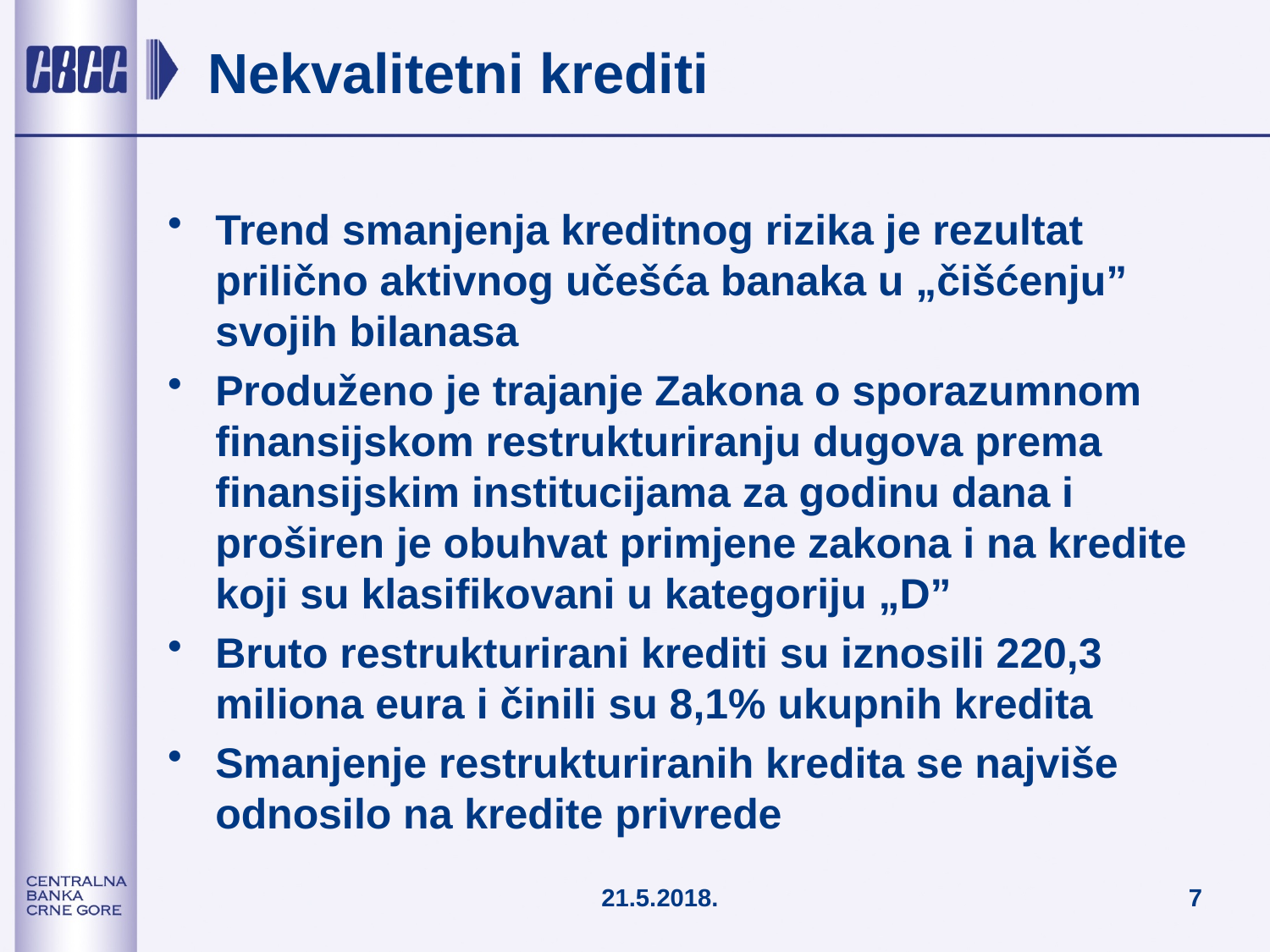

# Nekvalitetni krediti
Trend smanjenja kreditnog rizika je rezultat prilično aktivnog učešća banaka u „čišćenju” svojih bilanasa
Produženo je trajanje Zakona o sporazumnom finansijskom restrukturiranju dugova prema finansijskim institucijama za godinu dana i proširen je obuhvat primjene zakona i na kredite koji su klasifikovani u kategoriju „D”
Bruto restrukturirani krediti su iznosili 220,3 miliona eura i činili su 8,1% ukupnih kredita
Smanjenje restrukturiranih kredita se najviše odnosilo na kredite privrede

21.5.2018.
7